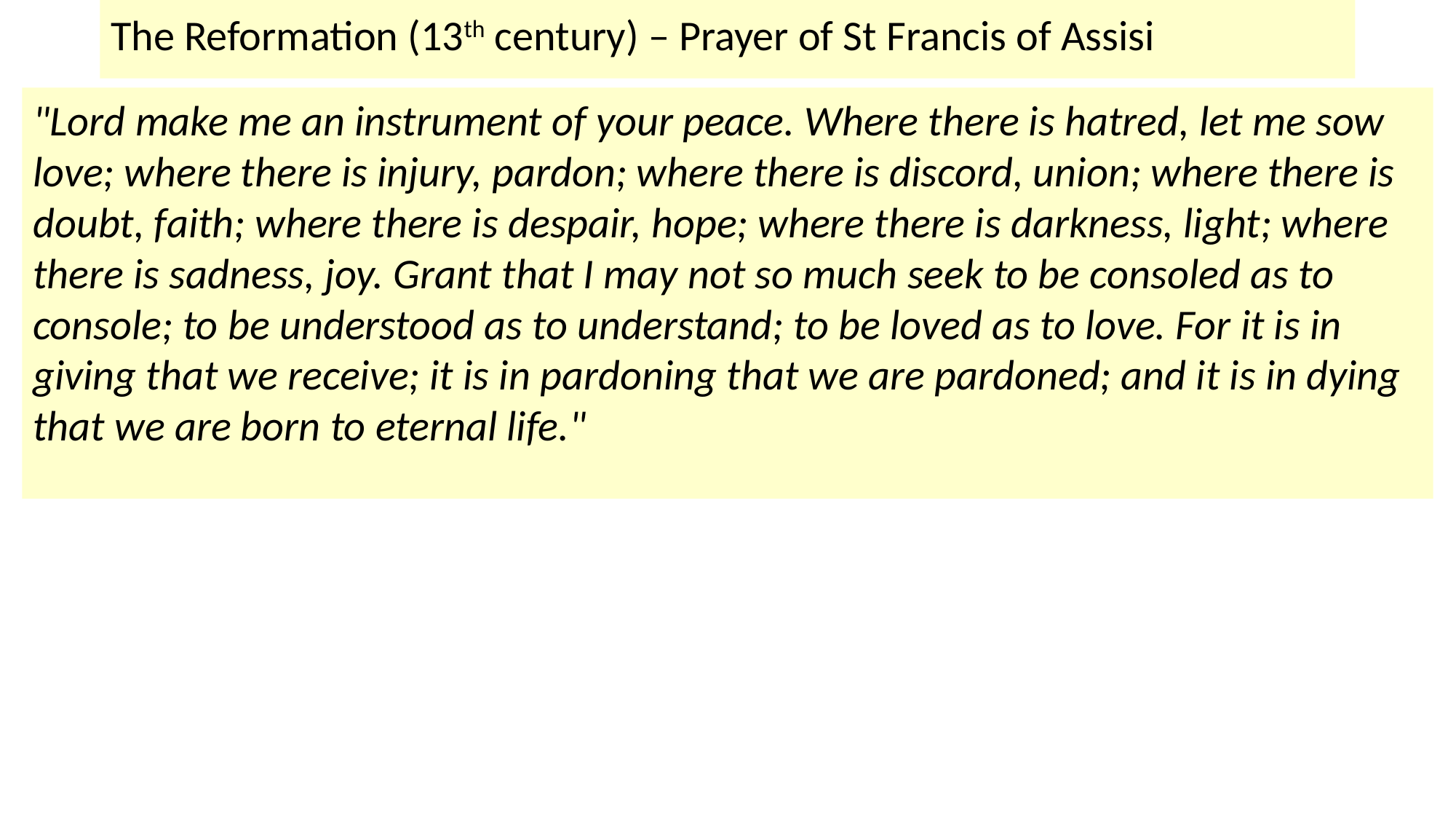

# The Reformation (13th century) – Prayer of St Francis of Assisi
"Lord make me an instrument of your peace. Where there is hatred, let me sow love; where there is injury, pardon; where there is discord, union; where there is doubt, faith; where there is despair, hope; where there is darkness, light; where there is sadness, joy. Grant that I may not so much seek to be consoled as to console; to be understood as to understand; to be loved as to love. For it is in giving that we receive; it is in pardoning that we are pardoned; and it is in dying that we are born to eternal life."